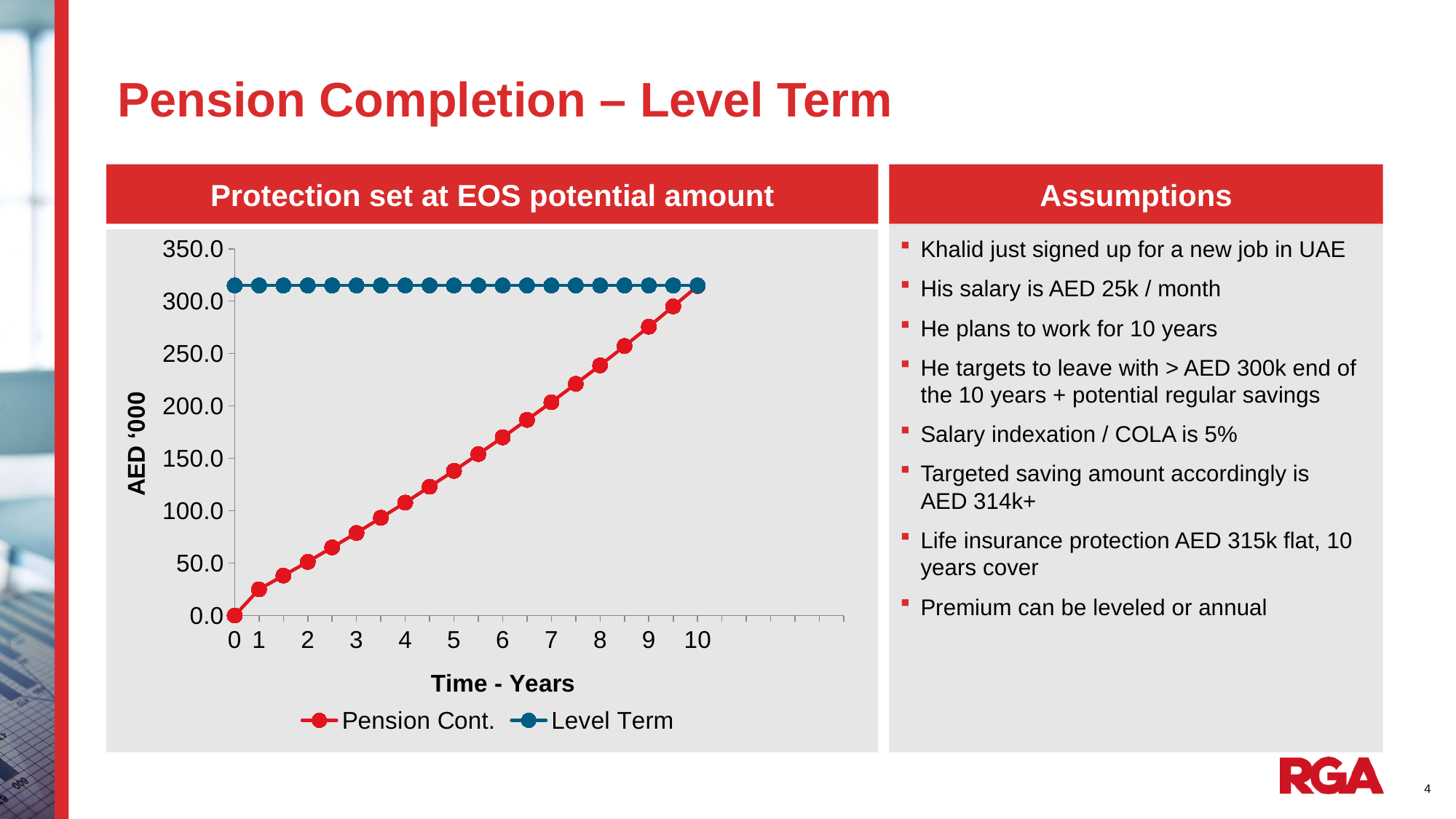

# Pension Completion – Level Term
Protection set at EOS potential amount
Assumptions

### Chart

| Category | Pension Cont. | Level Term |
|---|---|---|
| 0 | 0.0 | 315.0 |
| 1 | 25.0 | 315.0 |
|  | 38.125 | 315.0 |
| 2 | 51.25 | 315.0 |
|  | 65.03125 | 315.0 |
| 3 | 78.8125 | 315.0 |
|  | 93.2828125 | 315.0 |
| 4 | 107.753125 | 315.0 |
|  | 122.946953125 | 315.0 |
| 5 | 138.14078125 | 315.0 |
|  | 154.09430078125 | 315.0 |
| 6 | 170.0478203125 | 315.0 |
|  | 186.7990158203125 | 315.0 |
| 7 | 203.550211328125 | 315.0 |
|  | 221.1389666113281 | 315.0 |
| 8 | 238.72772189453124 | 315.0 |
|  | 257.19591494189456 | 315.0 |
| 9 | 275.66410798925784 | 315.0 |
|  | 295.0557106889893 | 315.0 |
| 10 | 314.4473133887208 | 315.0 |
|  | None | None |
|  | None | None |
|  | None | None |
|  | None | None |
|  | None | None |
|  | None | None |
Khalid just signed up for a new job in UAE
His salary is AED 25k / month
He plans to work for 10 years
He targets to leave with > AED 300k end of the 10 years + potential regular savings
Salary indexation / COLA is 5%
Targeted saving amount accordingly is AED 314k+
Life insurance protection AED 315k flat, 10 years cover
Premium can be leveled or annual